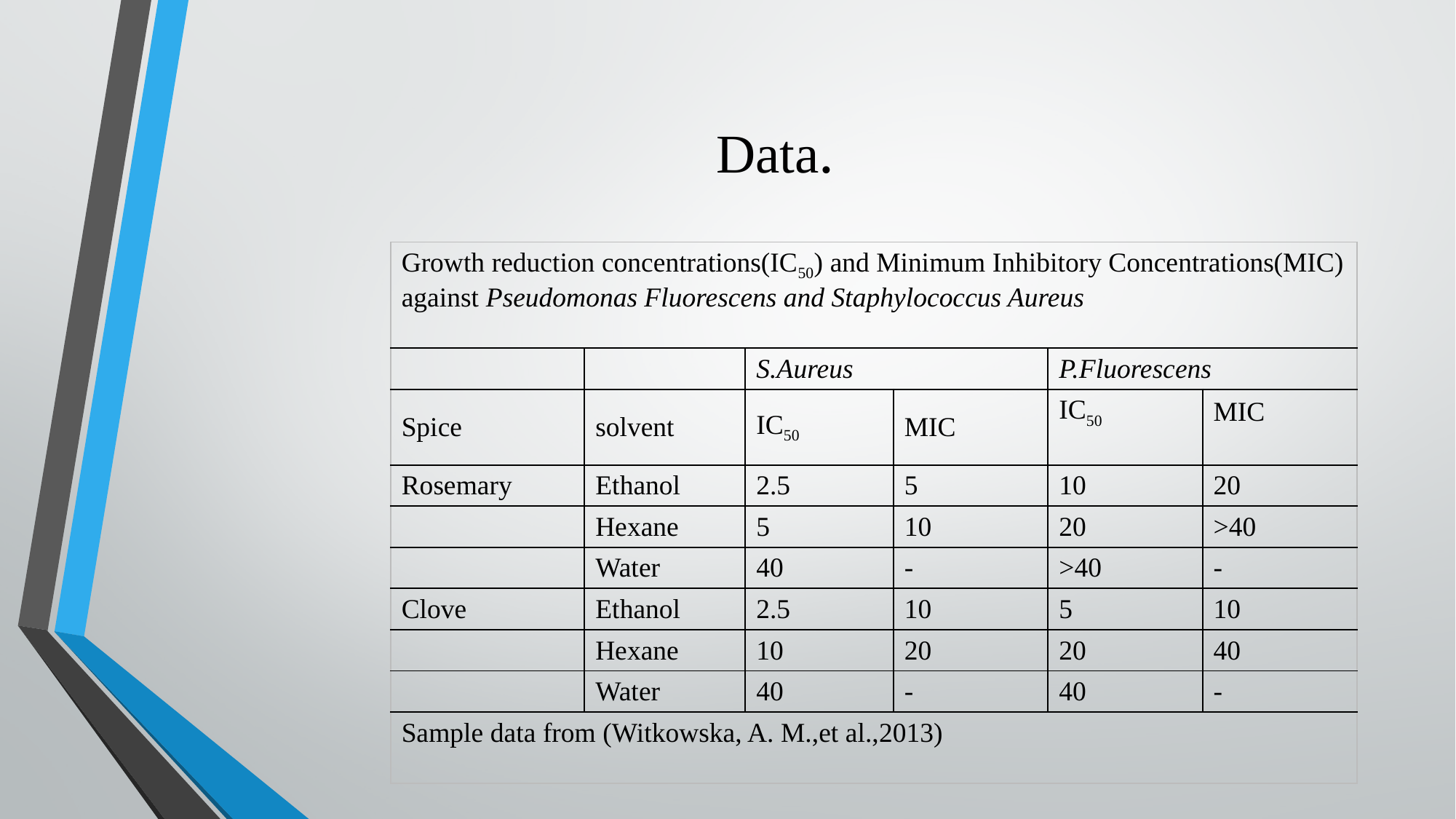

# Data.
| Growth reduction concentrations(IC50) and Minimum Inhibitory Concentrations(MIC) against Pseudomonas Fluorescens and Staphylococcus Aureus |  |  |  |  |  |
| --- | --- | --- | --- | --- | --- |
|  |  | S.Aureus |  | P.Fluorescens |  |
| Spice | solvent | IC50 | MIC | IC50 | MIC |
| Rosemary | Ethanol | 2.5 | 5 | 10 | 20 |
|  | Hexane | 5 | 10 | 20 | >40 |
|  | Water | 40 | - | >40 | - |
| Clove | Ethanol | 2.5 | 10 | 5 | 10 |
|  | Hexane | 10 | 20 | 20 | 40 |
|  | Water | 40 | - | 40 | - |
| Sample data from (Witkowska, A. M.,et al.,2013) |  |  |  |  |  |